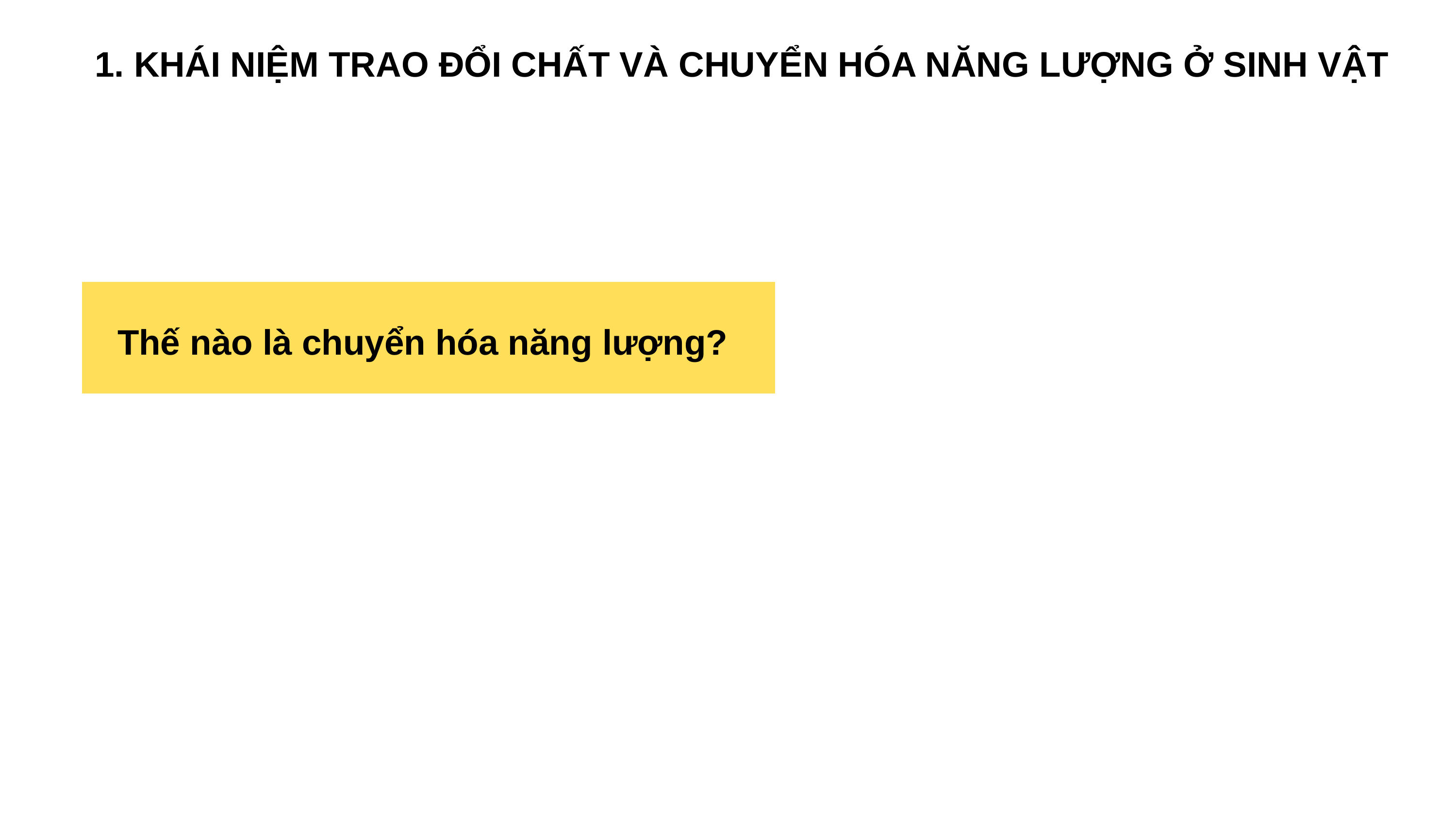

1. KHÁI NIỆM TRAO ĐỔI CHẤT VÀ CHUYỂN HÓA NĂNG LƯỢNG Ở SINH VẬT

Thế nào là chuyển hóa năng lượng?